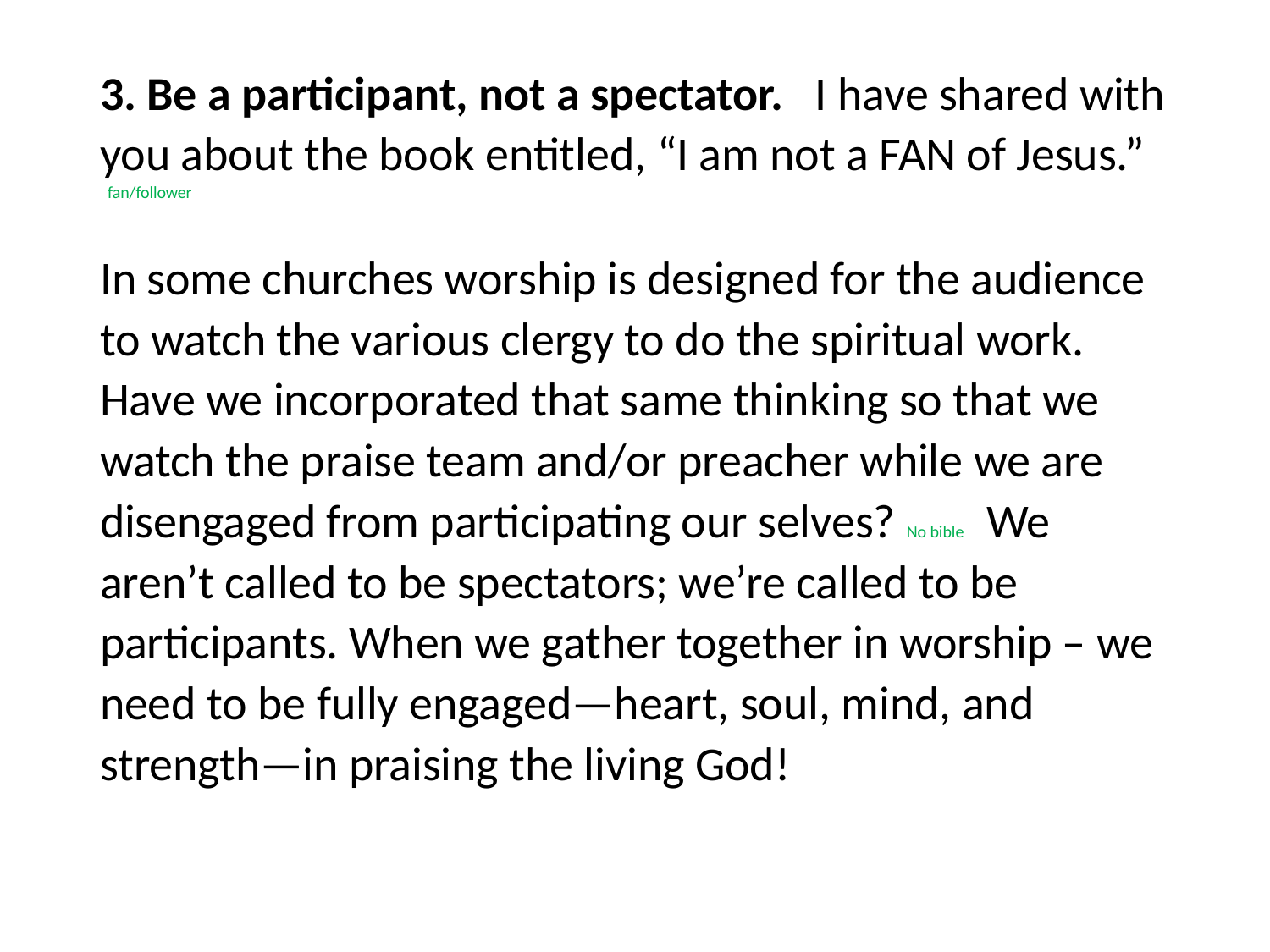

#
3. Be a participant, not a spectator.   I have shared with you about the book entitled, “I am not a FAN of Jesus.”     fan/follower

In some churches worship is designed for the audience to watch the various clergy to do the spiritual work.     Have we incorporated that same thinking so that we watch the praise team and/or preacher while we are disengaged from participating our selves? No bible      We aren’t called to be spectators; we’re called to be participants. When we gather together in worship – we need to be fully engaged—heart, soul, mind, and strength—in praising the living God!